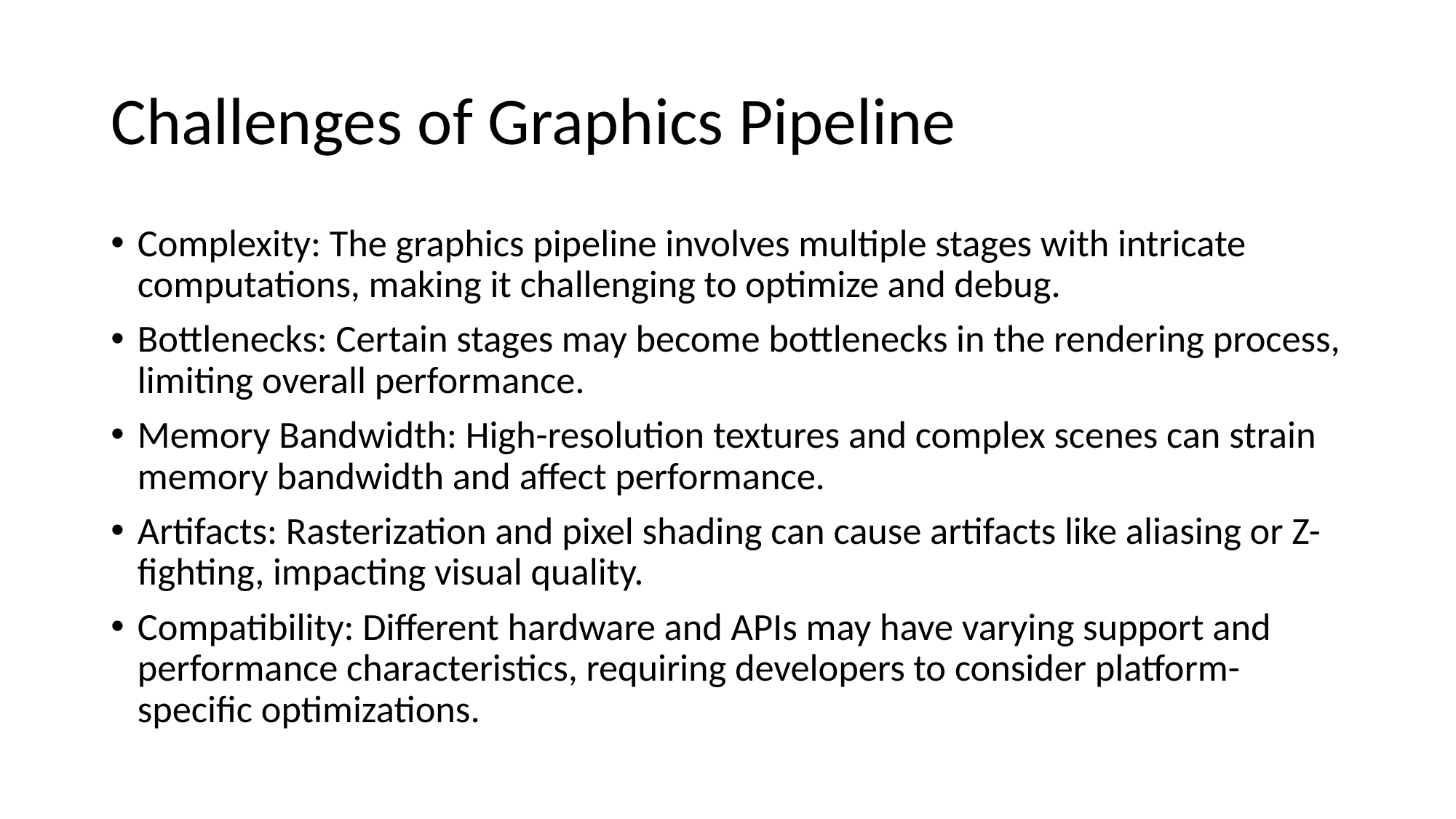

# Challenges of Graphics Pipeline
Complexity: The graphics pipeline involves multiple stages with intricate computations, making it challenging to optimize and debug.
Bottlenecks: Certain stages may become bottlenecks in the rendering process, limiting overall performance.
Memory Bandwidth: High-resolution textures and complex scenes can strain memory bandwidth and affect performance.
Artifacts: Rasterization and pixel shading can cause artifacts like aliasing or Z-fighting, impacting visual quality.
Compatibility: Different hardware and APIs may have varying support and performance characteristics, requiring developers to consider platform-specific optimizations.